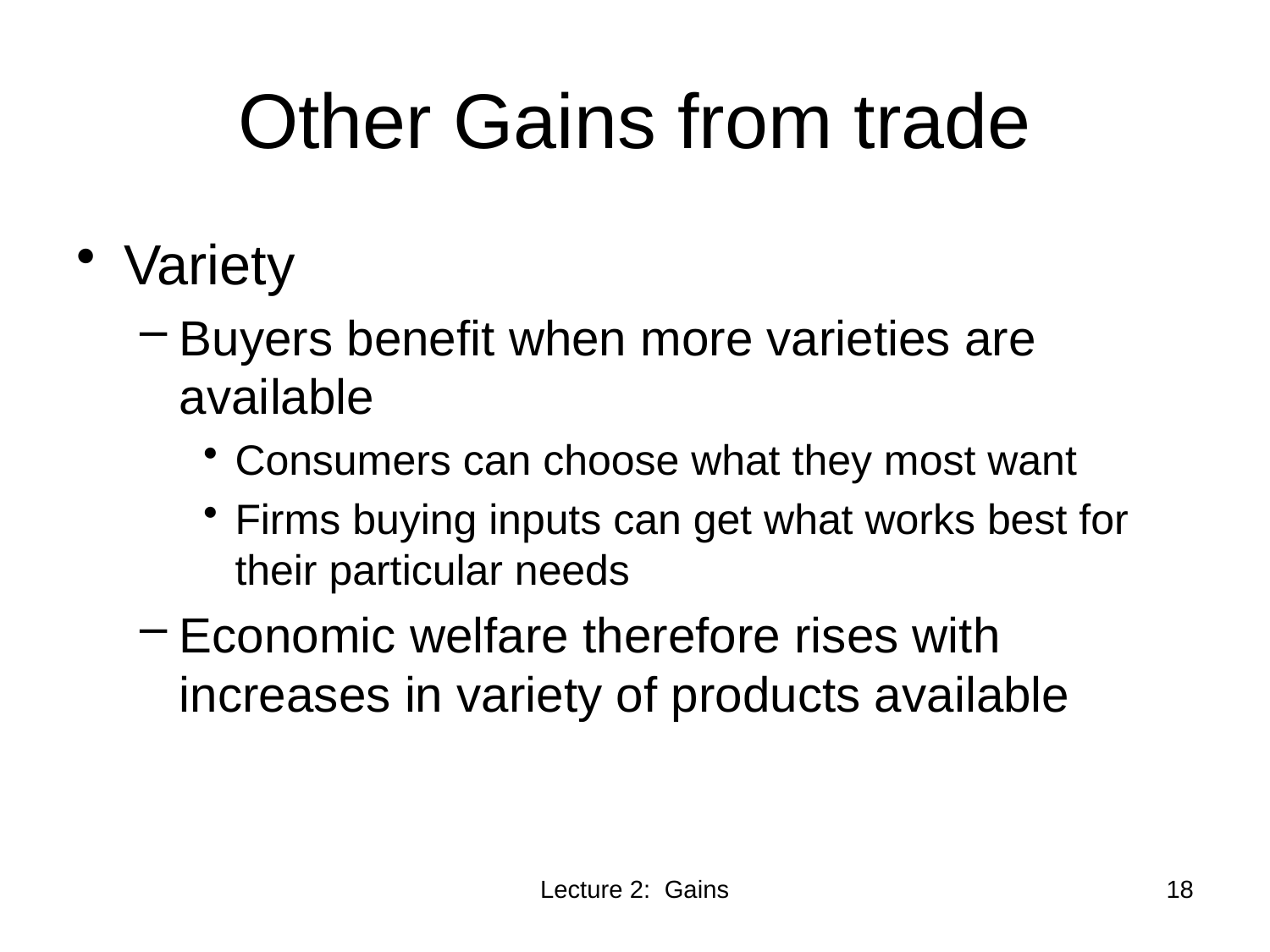

# Other Gains from trade
Variety
Buyers benefit when more varieties are available
Consumers can choose what they most want
Firms buying inputs can get what works best for their particular needs
Economic welfare therefore rises with increases in variety of products available
18
Lecture 2:  Gains